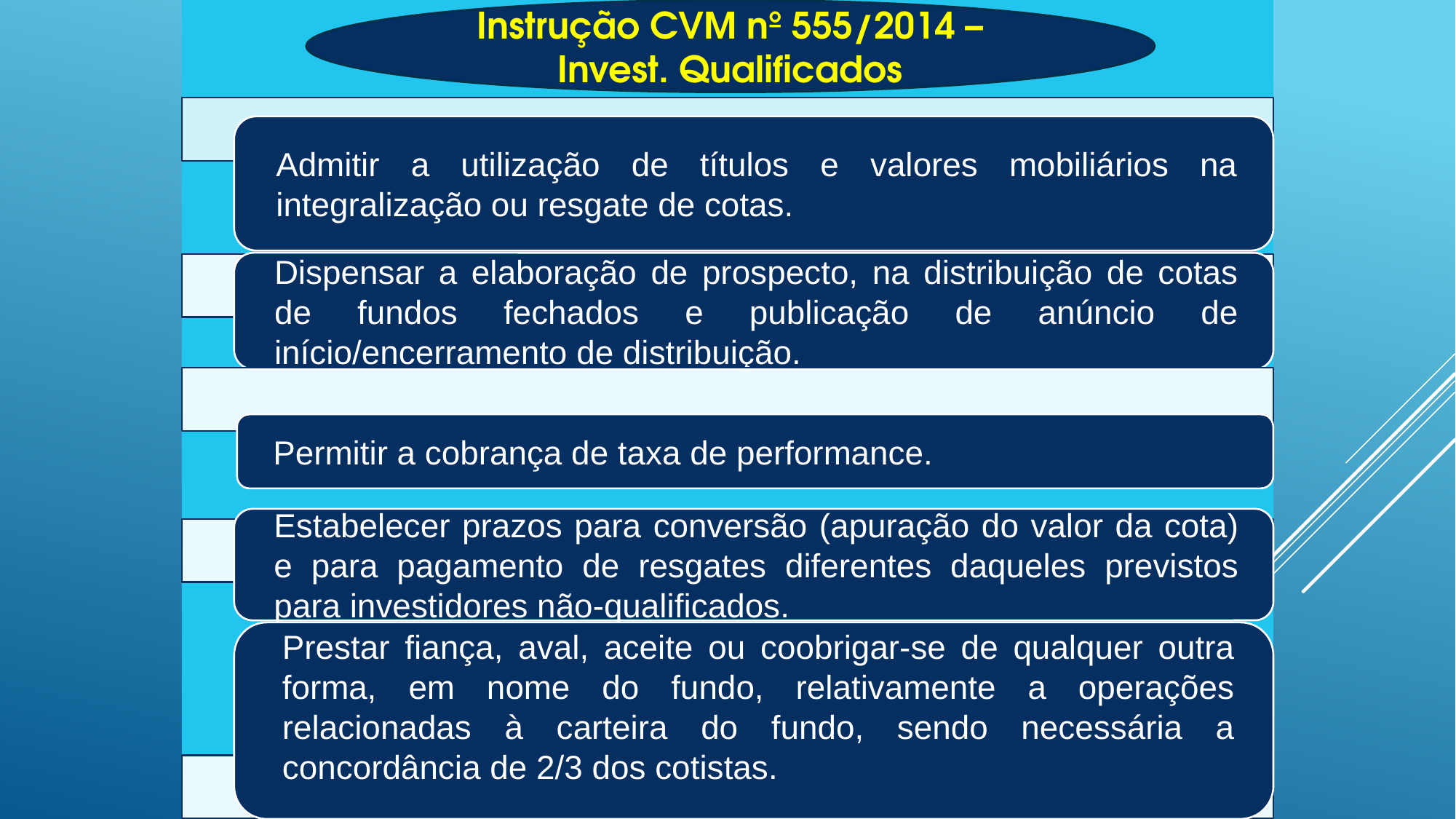

Admitir a utilização de títulos e valores mobiliários na integralização ou resgate de cotas.
Dispensar a elaboração de prospecto, na distribuição de cotas de fundos fechados e publicação de anúncio de início/encerramento de distribuição.
Permitir a cobrança de taxa de performance.
Estabelecer prazos para conversão (apuração do valor da cota) e para pagamento de resgates diferentes daqueles previstos para investidores não-qualificados.
Prestar fiança, aval, aceite ou coobrigar-se de qualquer outra forma, em nome do fundo, relativamente a operações relacionadas à carteira do fundo, sendo necessária a concordância de 2/3 dos cotistas.

Instrução CVM nº 555/2014 – Invest. Qualificados